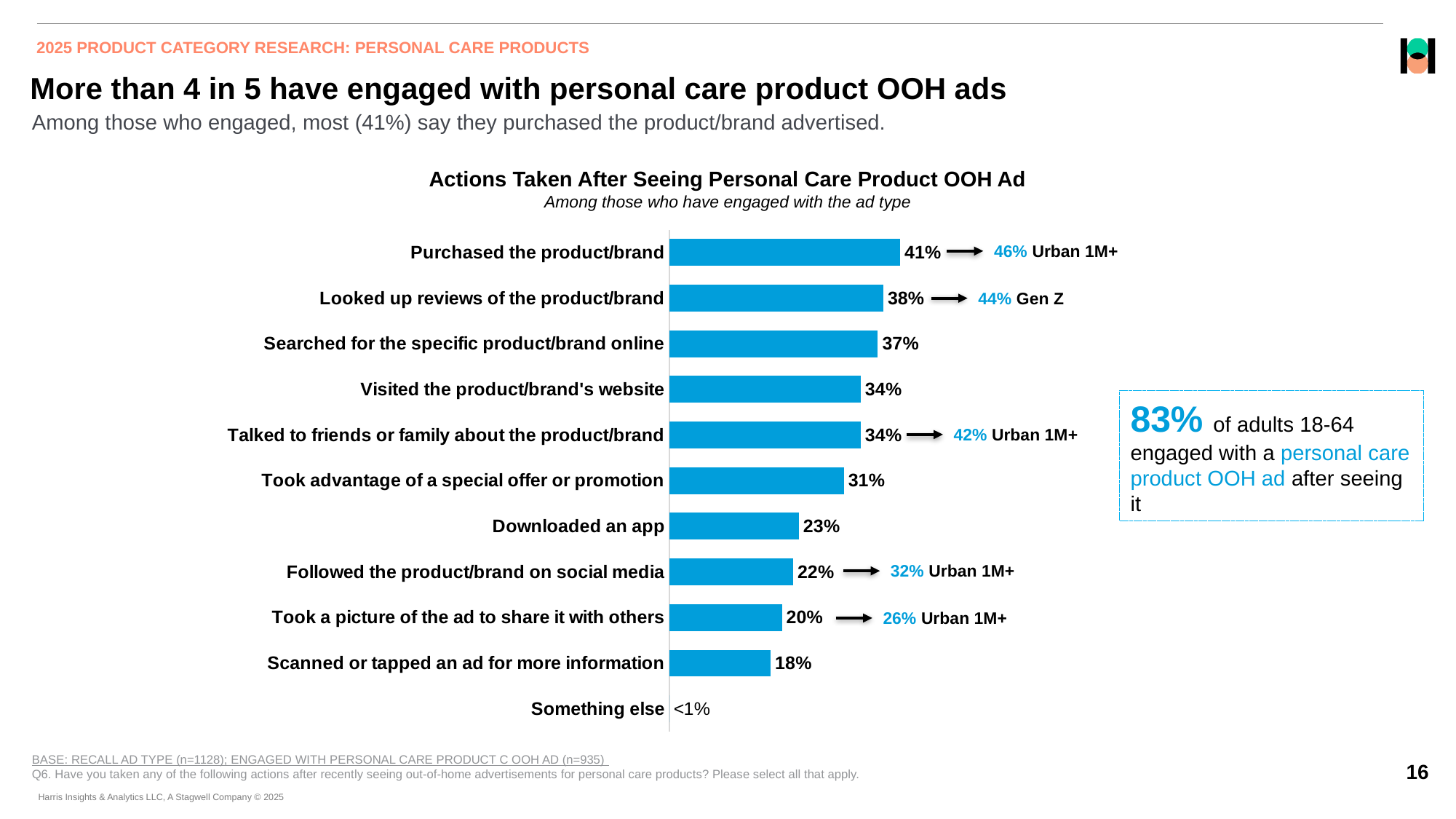

2025 PRODUCT CATEGORY RESEARCH: PERSONAL CARE PRODUCTS
# More than 4 in 5 have engaged with personal care product OOH ads
Among those who engaged, most (41%) say they purchased the product/brand advertised.
Actions Taken After Seeing Personal Care Product OOH Ad
Among those who have engaged with the ad type

### Chart

| Category | 2025% |
|---|---|
| Purchased the product/brand | 0.41 |
| Looked up reviews of the product/brand | 0.38 |
| Searched for the specific product/brand online | 0.37 |
| Visited the product/brand's website | 0.34 |
| Talked to friends or family about the product/brand | 0.34 |
| Took advantage of a special offer or promotion | 0.31 |
| Downloaded an app | 0.23 |
| Followed the product/brand on social media | 0.22 |
| Took a picture of the ad to share it with others | 0.2 |
| Scanned or tapped an ad for more information | 0.18 |
| Something else | 0.0 |
46% Urban 1M+
44% Gen Z
83% of adults 18-64 engaged with a personal care product OOH ad after seeing it
42% Urban 1M+
32% Urban 1M+
26% Urban 1M+
BASE: RECALL AD TYPE (n=1128); ENGAGED WITH PERSONAL CARE PRODUCT C OOH AD (n=935)
Q6. Have you taken any of the following actions after recently seeing out-of-home advertisements for personal care products? Please select all that apply.